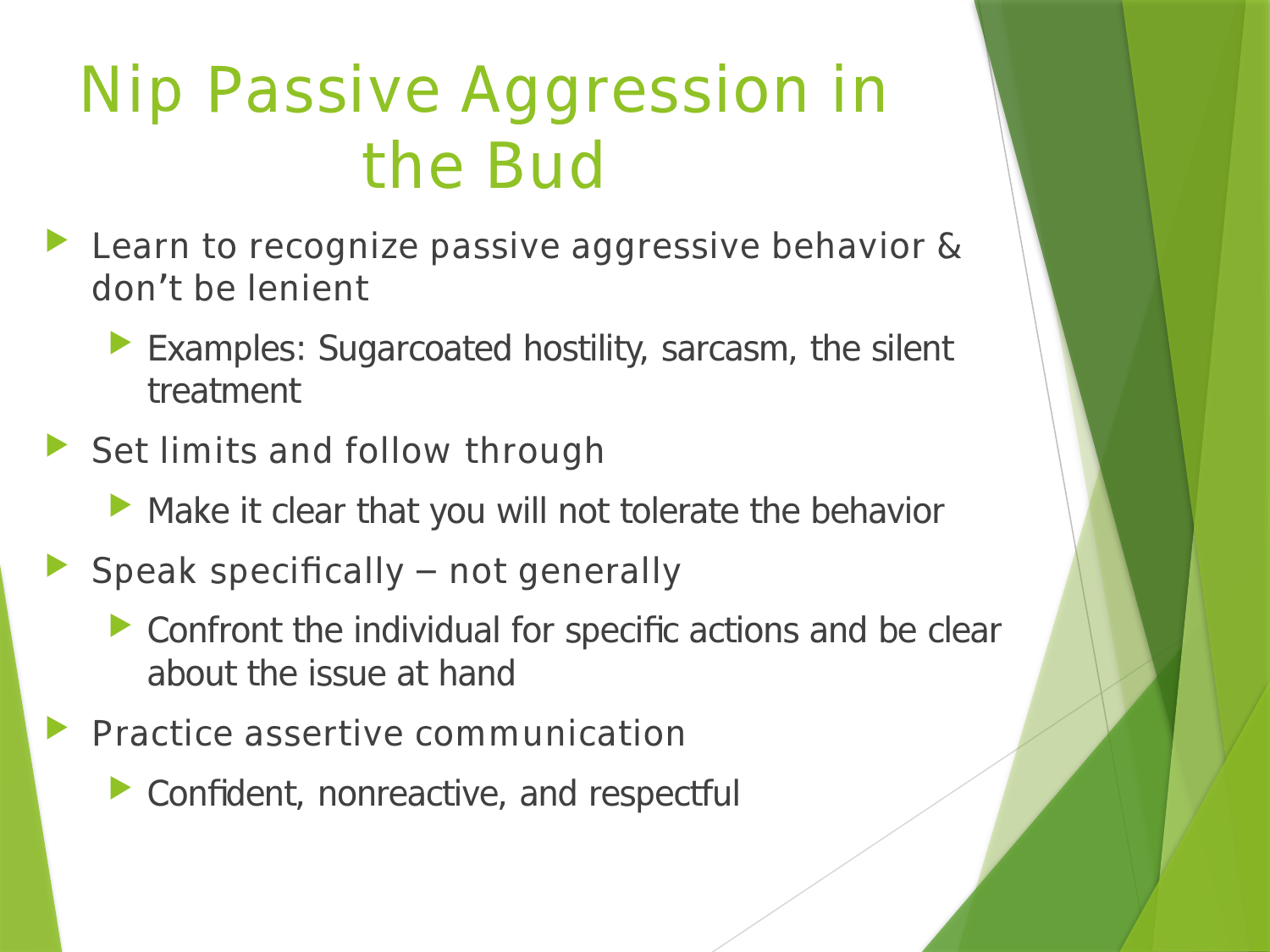

# Nip Passive Aggression in the Bud
Learn to recognize passive aggressive behavior & don’t be lenient
Examples: Sugarcoated hostility, sarcasm, the silent treatment
Set limits and follow through
Make it clear that you will not tolerate the behavior
Speak specifically – not generally
Confront the individual for specific actions and be clear about the issue at hand
Practice assertive communication
Confident, nonreactive, and respectful